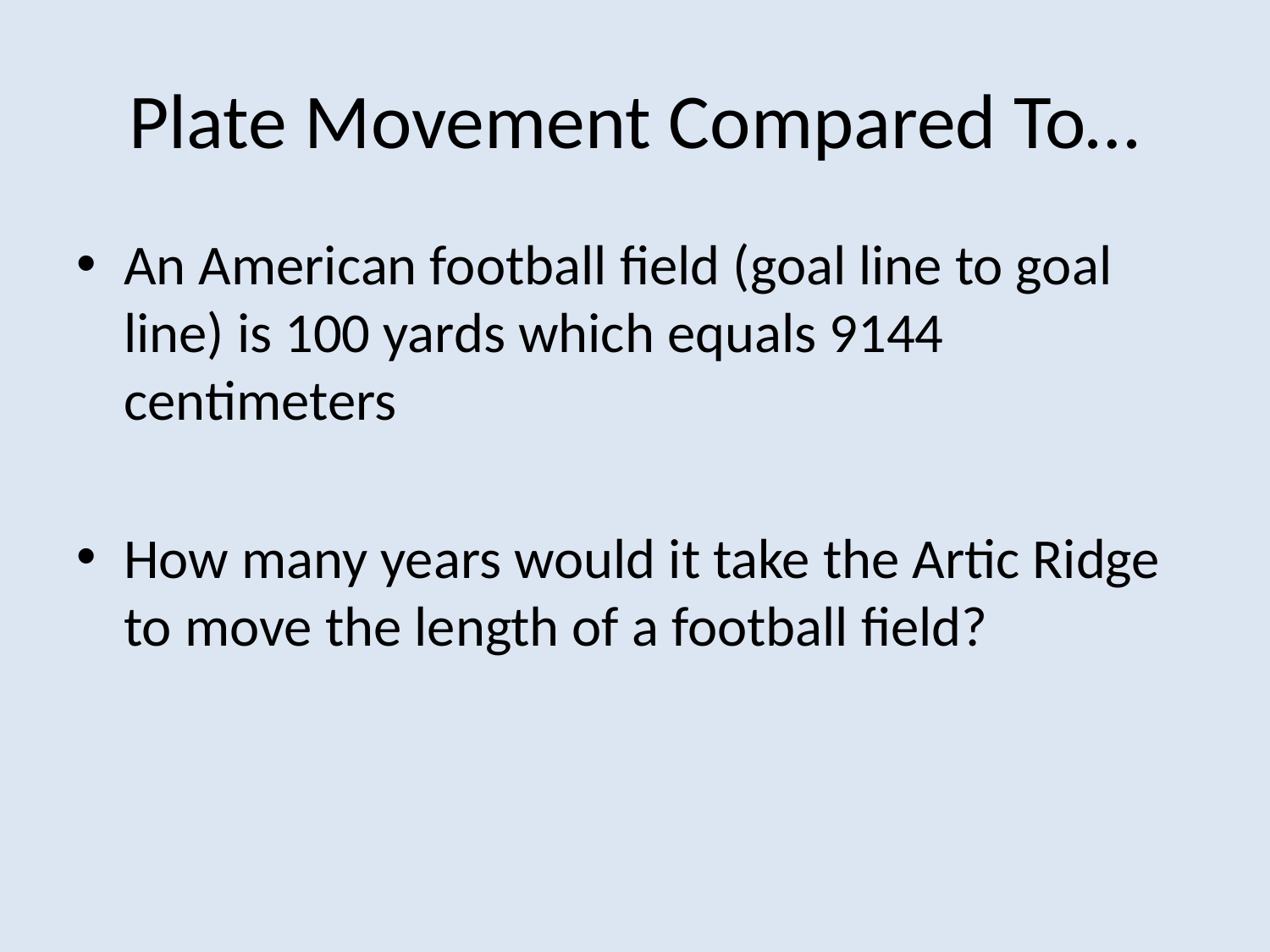

# Plate Movement Compared To…
An American football field (goal line to goal line) is 100 yards which equals 9144 centimeters

How many years would it take the Artic Ridge to move the length of a football field?